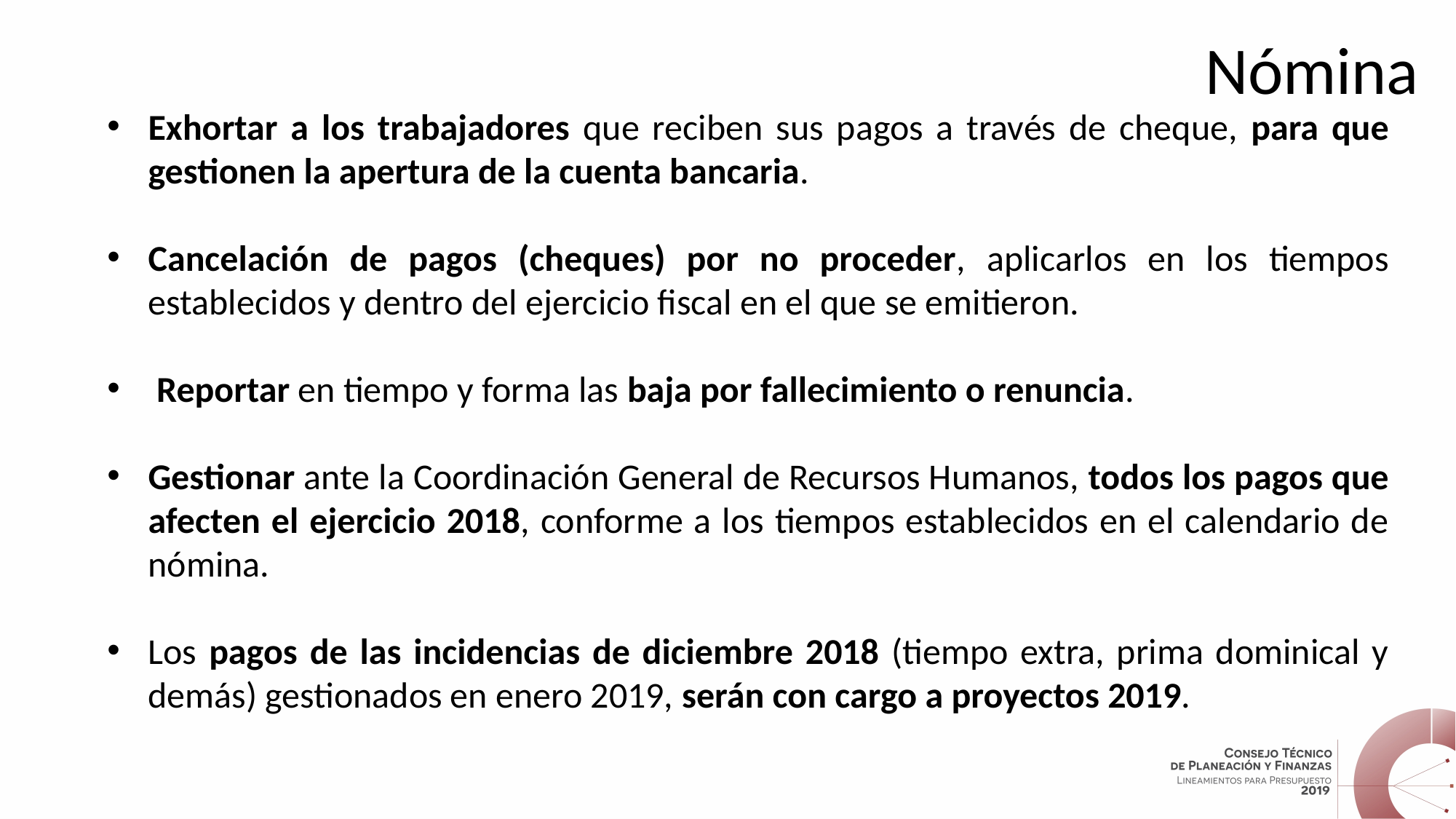

Nómina
Exhortar a los trabajadores que reciben sus pagos a través de cheque, para que gestionen la apertura de la cuenta bancaria.

Cancelación de pagos (cheques) por no proceder, aplicarlos en los tiempos establecidos y dentro del ejercicio fiscal en el que se emitieron.

 Reportar en tiempo y forma las baja por fallecimiento o renuncia.

Gestionar ante la Coordinación General de Recursos Humanos, todos los pagos que afecten el ejercicio 2018, conforme a los tiempos establecidos en el calendario de nómina.

Los pagos de las incidencias de diciembre 2018 (tiempo extra, prima dominical y demás) gestionados en enero 2019, serán con cargo a proyectos 2019.